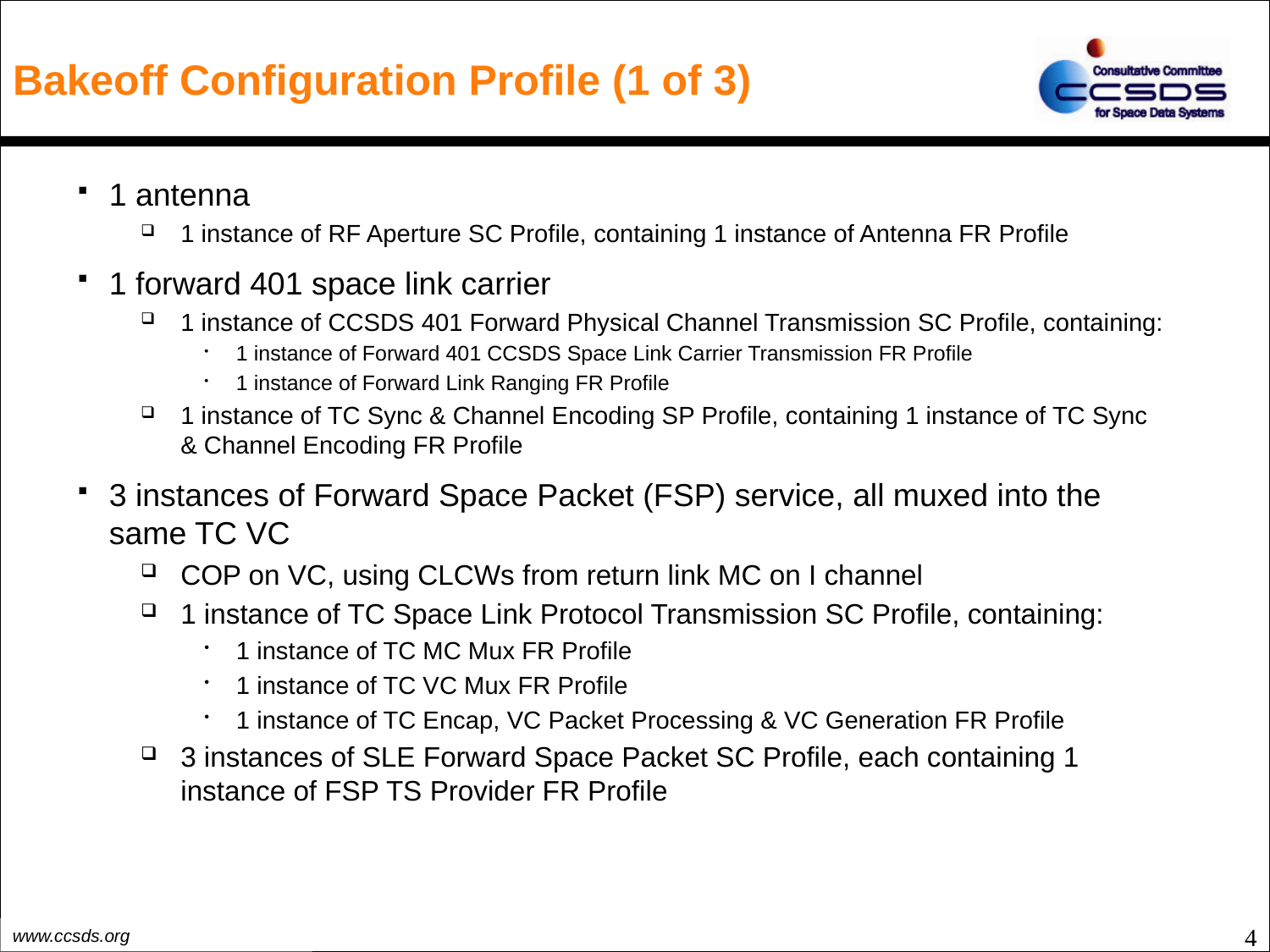

# Bakeoff Configuration Profile (1 of 3)
1 antenna
1 instance of RF Aperture SC Profile, containing 1 instance of Antenna FR Profile
1 forward 401 space link carrier
1 instance of CCSDS 401 Forward Physical Channel Transmission SC Profile, containing:
1 instance of Forward 401 CCSDS Space Link Carrier Transmission FR Profile
1 instance of Forward Link Ranging FR Profile
1 instance of TC Sync & Channel Encoding SP Profile, containing 1 instance of TC Sync & Channel Encoding FR Profile
3 instances of Forward Space Packet (FSP) service, all muxed into the same TC VC
COP on VC, using CLCWs from return link MC on I channel
1 instance of TC Space Link Protocol Transmission SC Profile, containing:
1 instance of TC MC Mux FR Profile
1 instance of TC VC Mux FR Profile
1 instance of TC Encap, VC Packet Processing & VC Generation FR Profile
3 instances of SLE Forward Space Packet SC Profile, each containing 1 instance of FSP TS Provider FR Profile
4